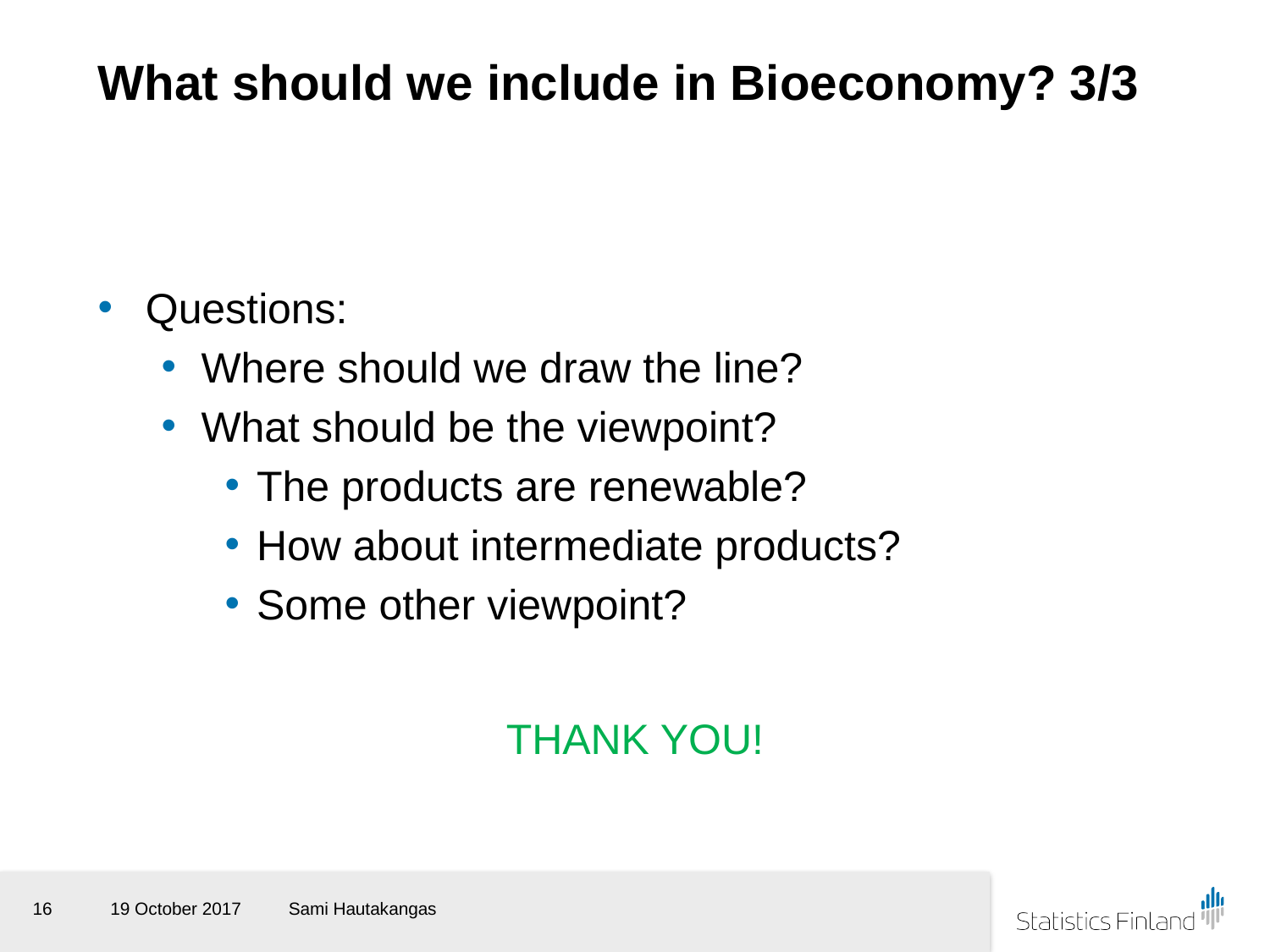

# What should we include in Bioeconomy? 3/3

Questions:
Where should we draw the line?
What should be the viewpoint?
The products are renewable?
How about intermediate products?
Some other viewpoint?

THANK YOU!

16
19 October 2017
Sami Hautakangas